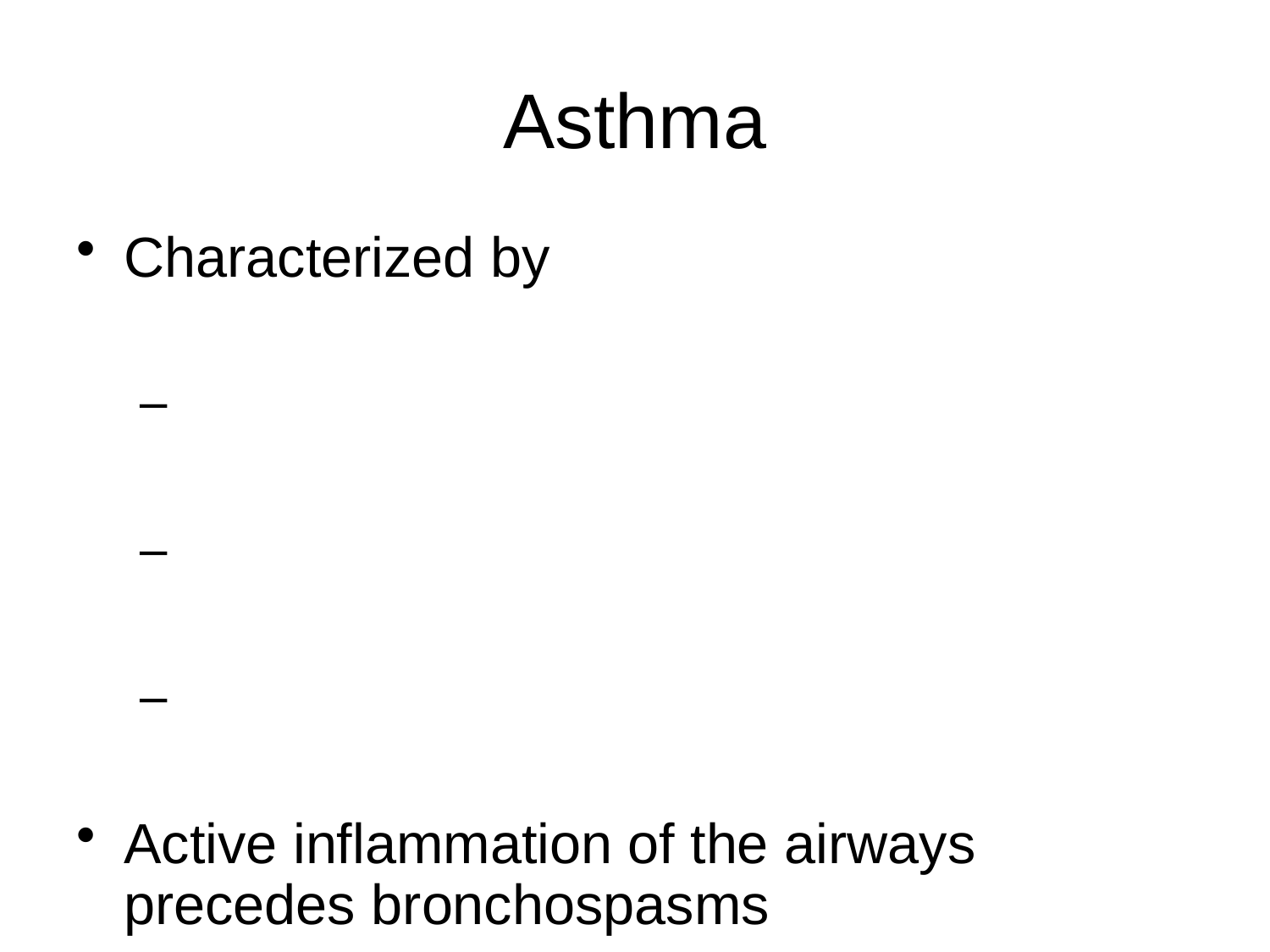

# Asthma
Characterized by

Active inflammation of the airways precedes bronchospasms